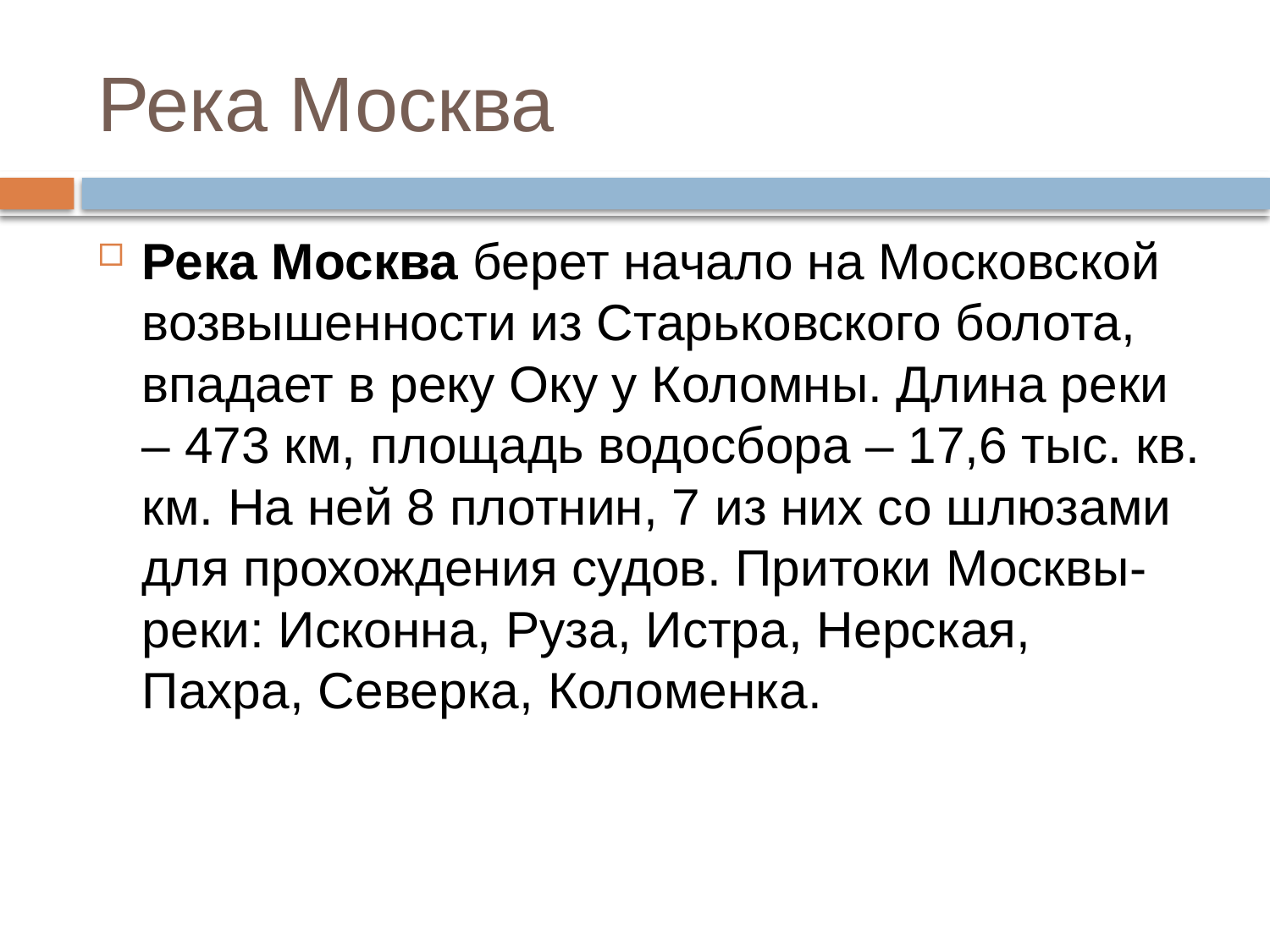

# Река Москва
Река Москва берет начало на Московской возвышенности из Старьковского болота, впадает в реку Оку у Коломны. Длина реки – 473 км, площадь водосбора – 17,6 тыс. кв. км. На ней 8 плотнин, 7 из них со шлюзами для прохождения судов. Притоки Москвы-реки: Исконна, Руза, Истра, Нерская, Пахра, Северка, Коломенка.